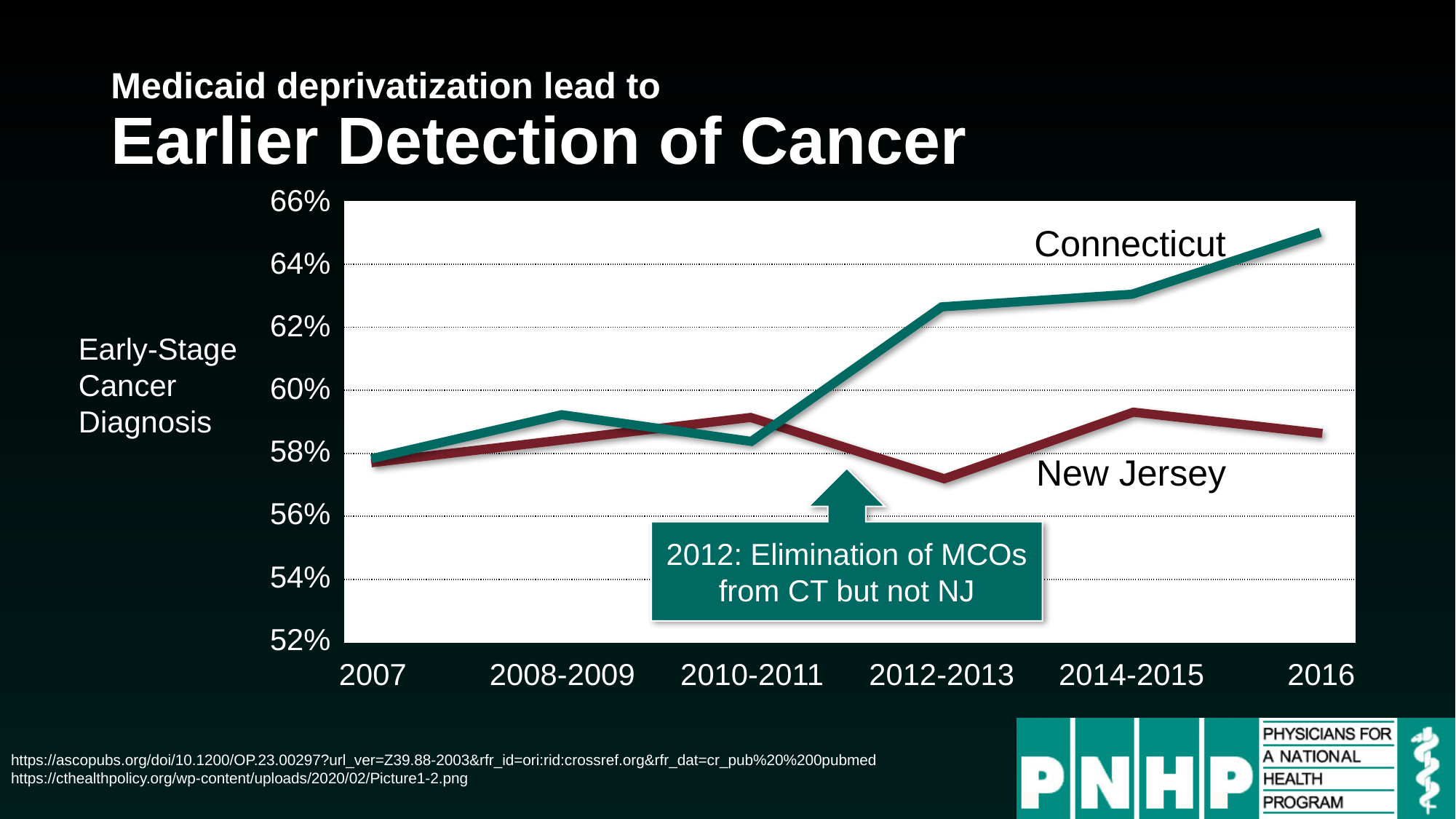

# Medicaid deprivatization lead to Earlier Detection of Cancer
| 66% |
| --- |
| 64% |
| 62% |
| 60% |
| 58% |
| 56% |
| 54% |
| 52% |
|  |
| --- |
|  |
|  |
|  |
|  |
|  |
|  |
Connecticut

Early-Stage Cancer Diagnosis

New Jersey
2012: Elimination of MCOs from CT but not NJ
| 2007 | 2008-2009 | 2010-2011 | 2012-2013 | 2014-2015 | 2016 |
| --- | --- | --- | --- | --- | --- |
https://ascopubs.org/doi/10.1200/OP.23.00297?url_ver=Z39.88-2003&rfr_id=ori:rid:crossref.org&rfr_dat=cr_pub%20%200pubmed
https://cthealthpolicy.org/wp-content/uploads/2020/02/Picture1-2.png